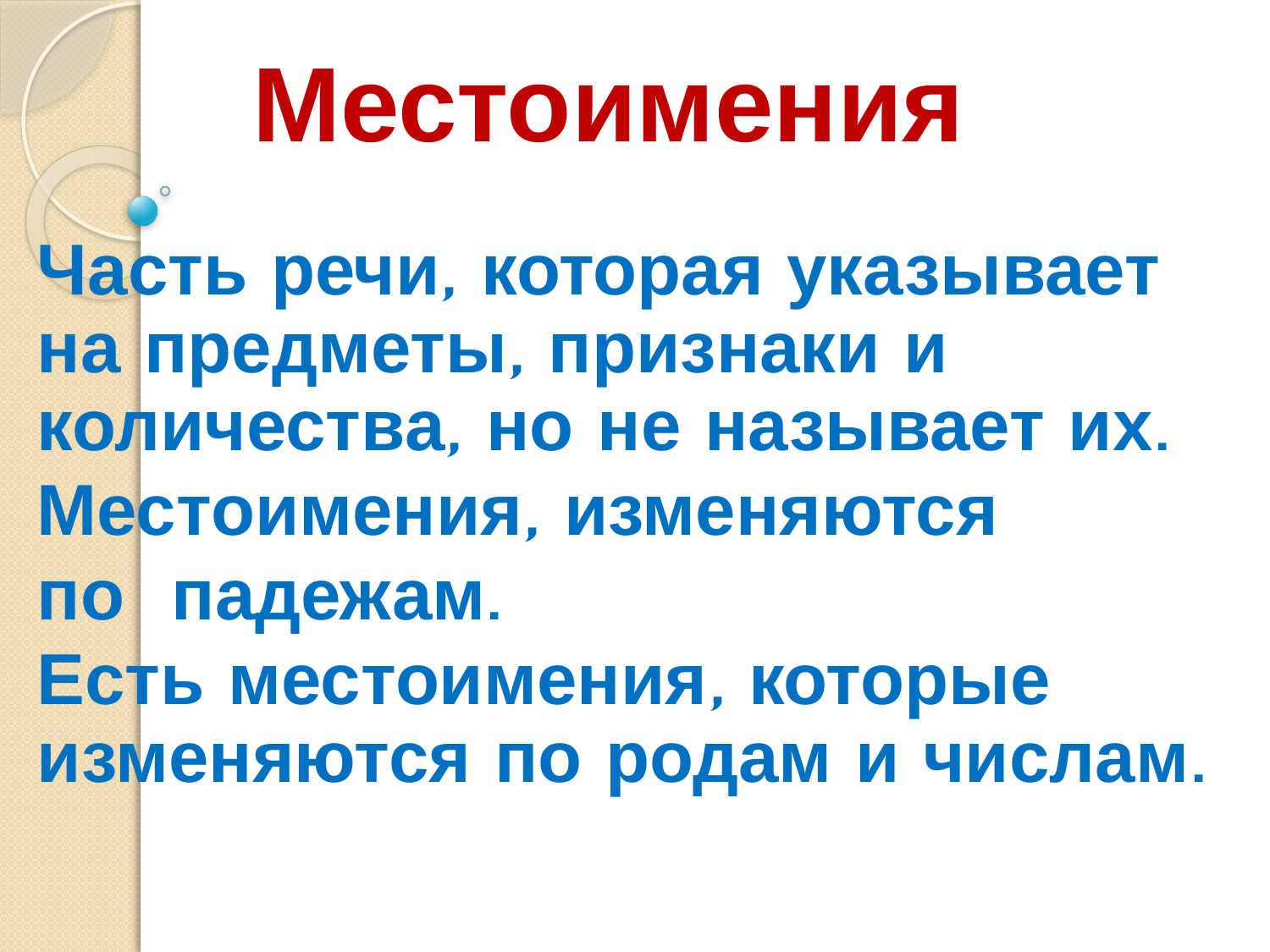

# Местоимения
Часть речи, которая указывает на предметы, признаки и количества, но не называет их.
Местоимения, изменяются
по  падежам.
Есть местоимения, которые изменяются по родам и числам.